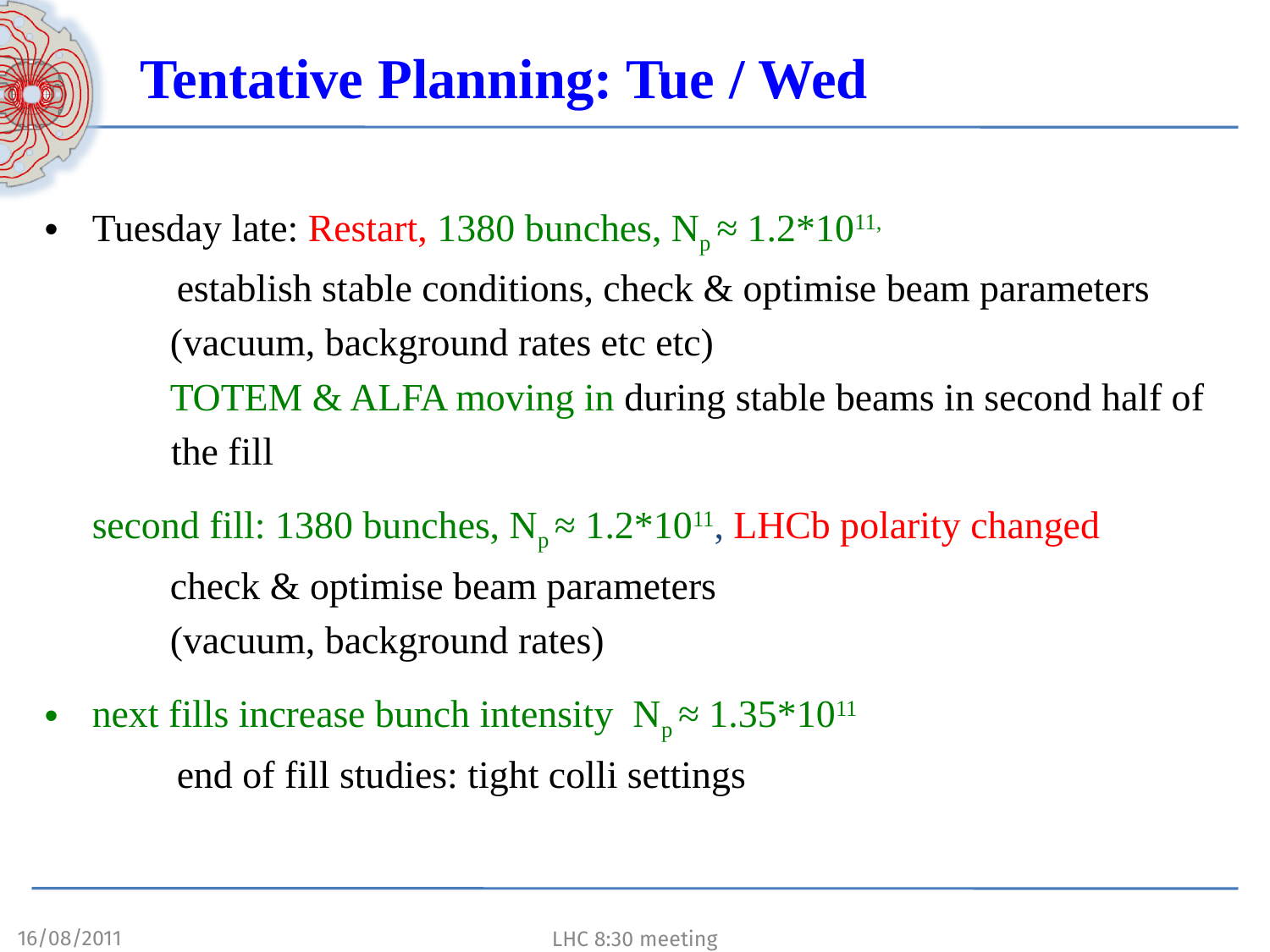

Tentative Planning: Tue / Wed

Tuesday late: Restart, 1380 bunches, Np ≈ 1.2*1011,
              establish stable conditions, check & optimise beam parameters
	        (vacuum, background rates etc etc)
	        TOTEM & ALFA moving in during stable beams in second half of
             the fill

	second fill: 1380 bunches, Np ≈ 1.2*1011, LHCb polarity changed
	        check & optimise beam parameters
	        (vacuum, background rates)

next fills increase bunch intensity  Np ≈ 1.35*1011
              end of fill studies: tight colli settings

16/08/2011
LHC 8:30 meeting